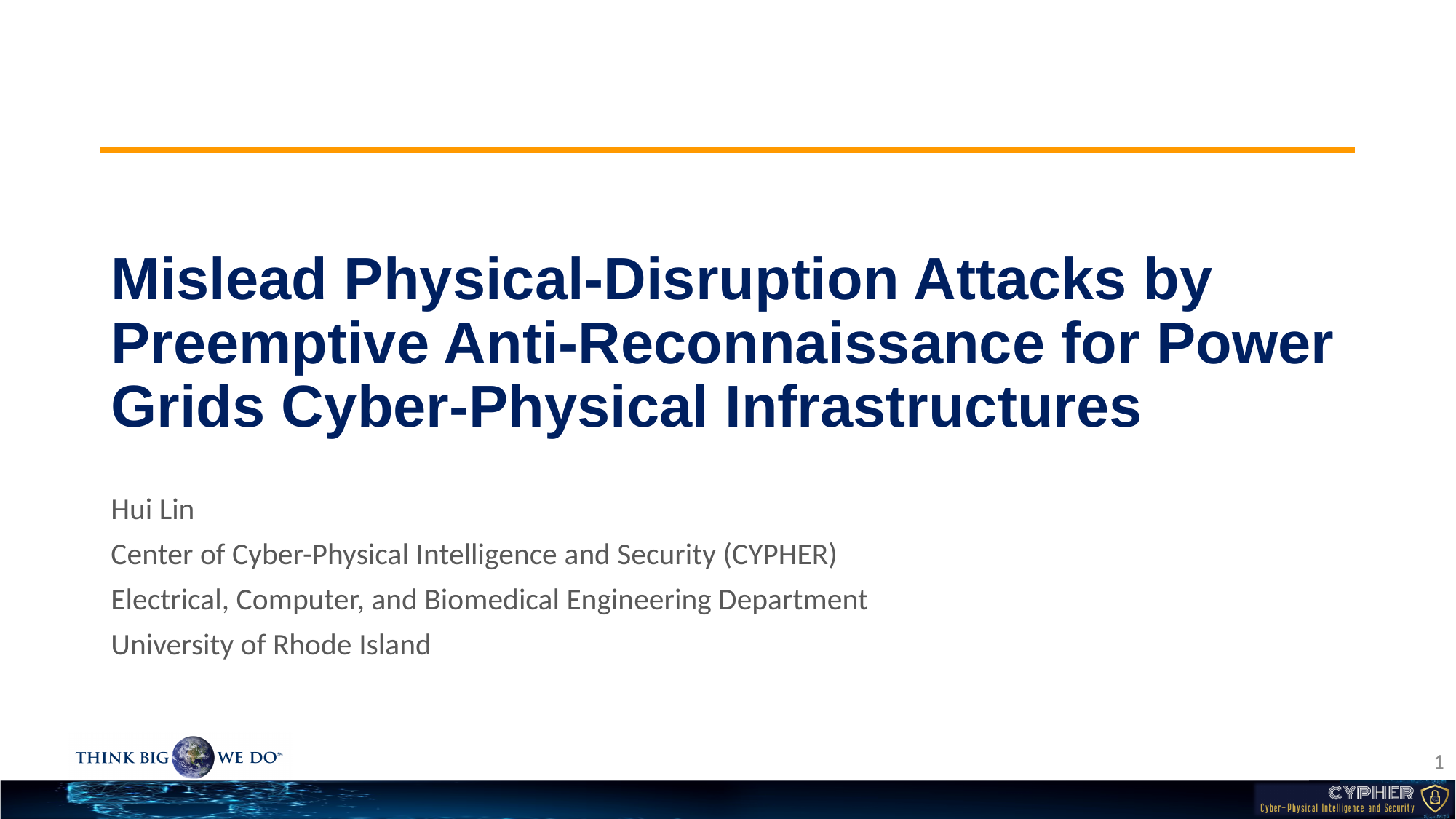

# Mislead Physical-Disruption Attacks by Preemptive Anti-Reconnaissance for Power Grids Cyber-Physical Infrastructures
Hui Lin
Center of Cyber-Physical Intelligence and Security (CYPHER)
Electrical, Computer, and Biomedical Engineering Department
University of Rhode Island
1